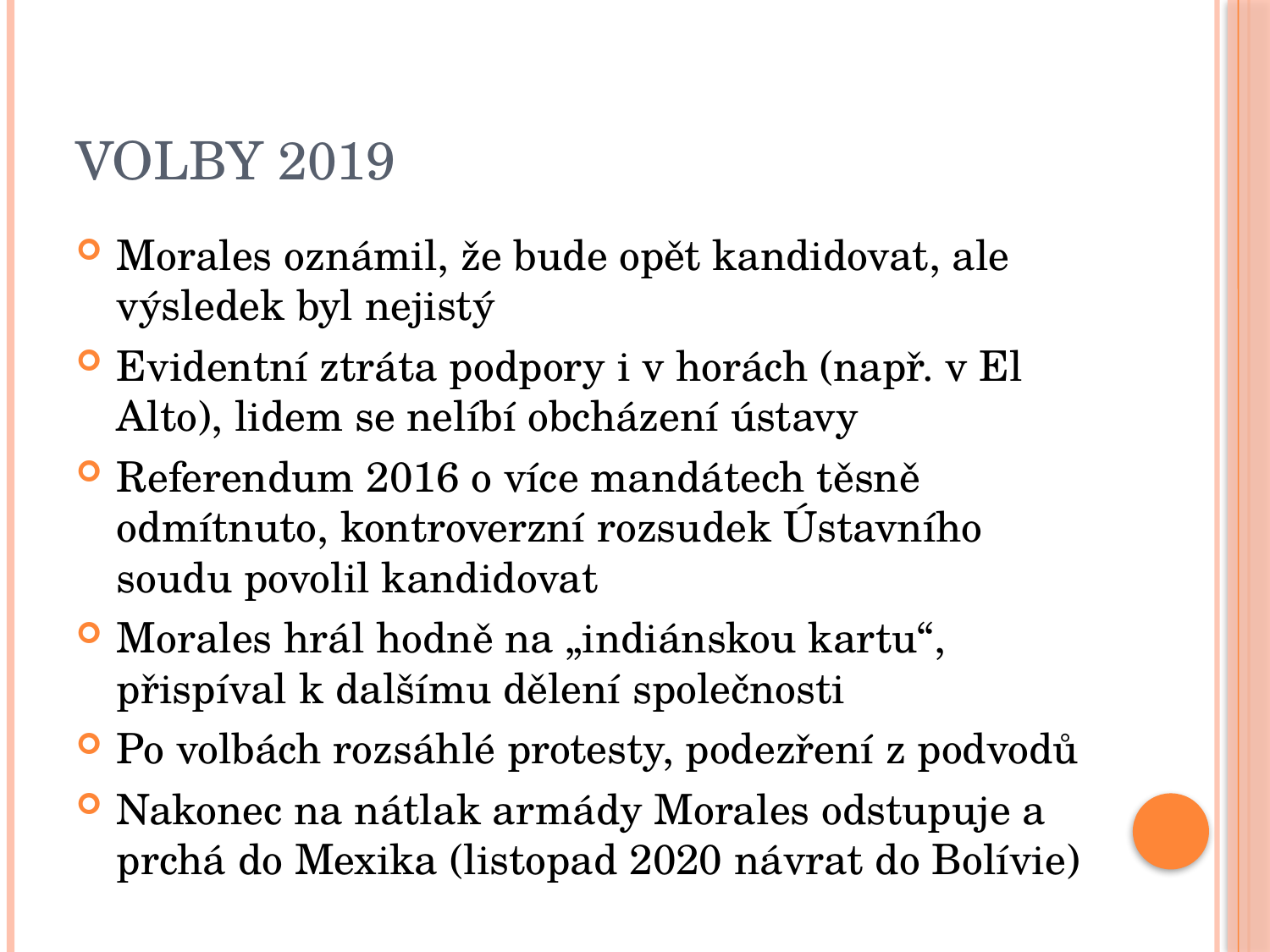

# Volby 2019
Morales oznámil, že bude opět kandidovat, ale výsledek byl nejistý
Evidentní ztráta podpory i v horách (např. v El Alto), lidem se nelíbí obcházení ústavy
Referendum 2016 o více mandátech těsně odmítnuto, kontroverzní rozsudek Ústavního soudu povolil kandidovat
Morales hrál hodně na „indiánskou kartu“, přispíval k dalšímu dělení společnosti
Po volbách rozsáhlé protesty, podezření z podvodů
Nakonec na nátlak armády Morales odstupuje a prchá do Mexika (listopad 2020 návrat do Bolívie)